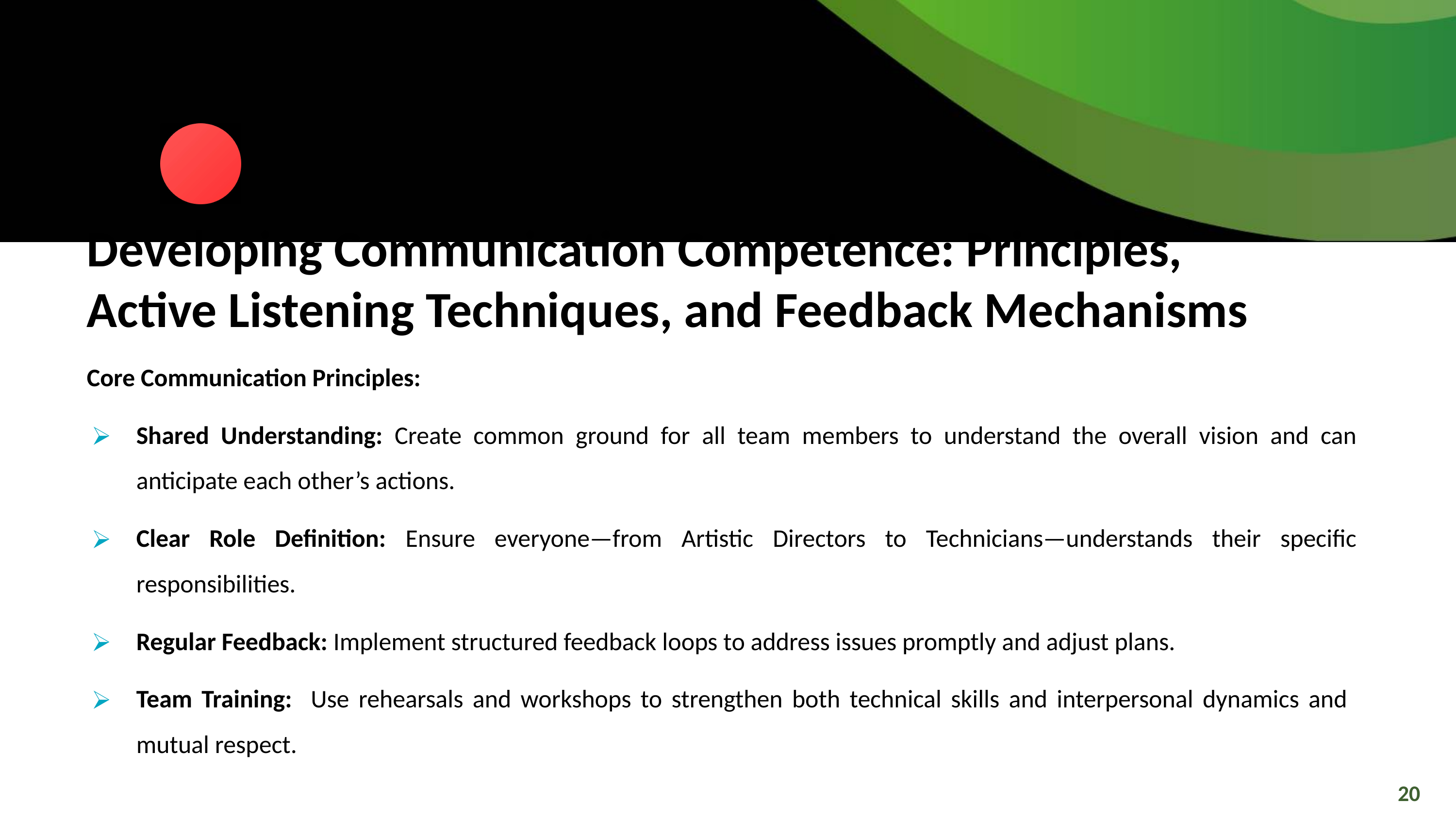

Developing Communication Competence: Principles, Active Listening Techniques, and Feedback Mechanisms
Core Communication Principles:
Shared Understanding: Create common ground for all team members to understand the overall vision and can anticipate each other’s actions.
Clear Role Definition: Ensure everyone—from Artistic Directors to Technicians—understands their specific responsibilities.
Regular Feedback: Implement structured feedback loops to address issues promptly and adjust plans.
Team Training:  Use rehearsals and workshops to strengthen both technical skills and interpersonal dynamics and  mutual respect.
20